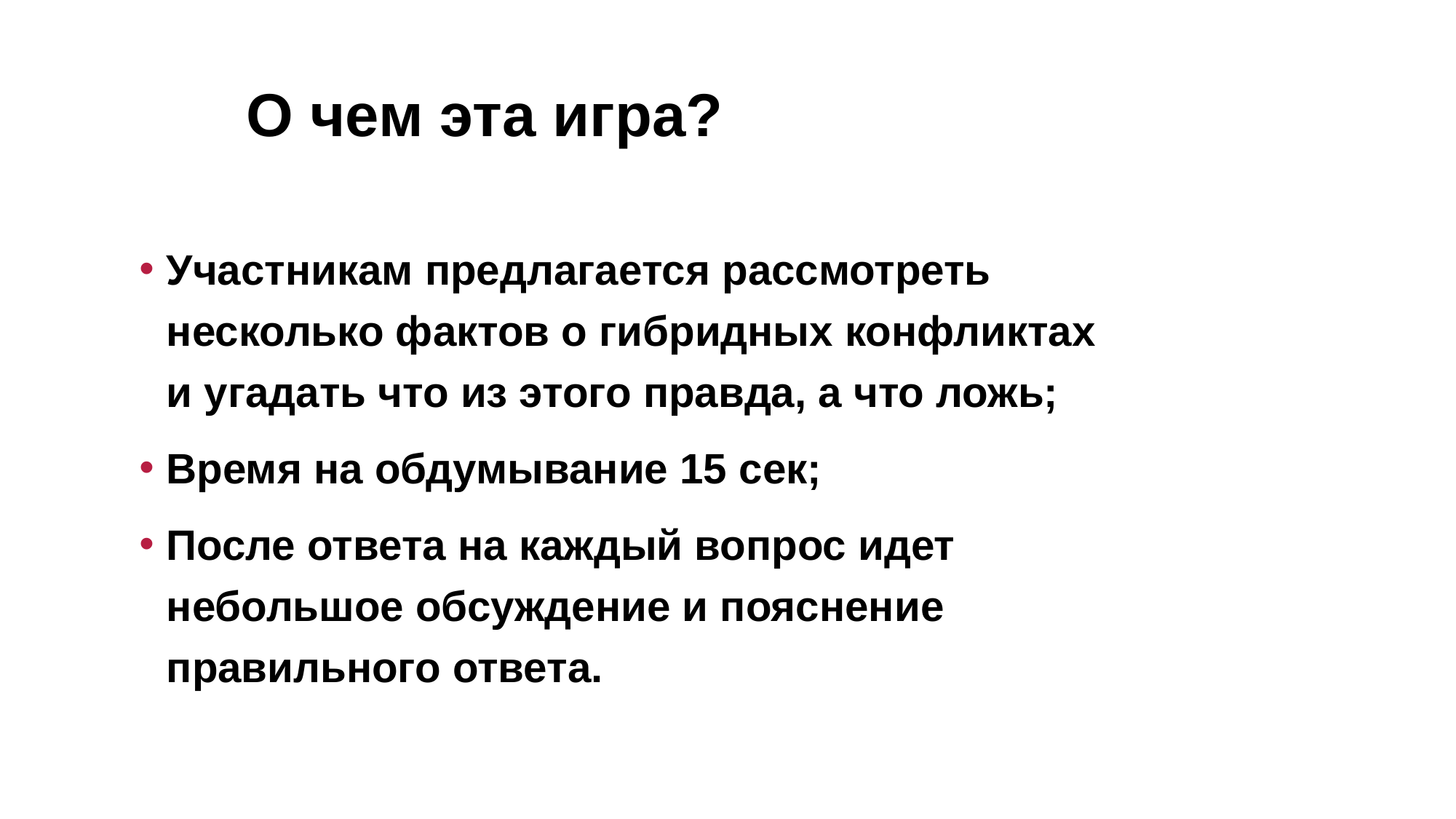

О чем эта игра?
Участникам предлагается рассмотреть несколько фактов о гибридных конфликтах и угадать что из этого правда, а что ложь;
Время на обдумывание 15 сек;
После ответа на каждый вопрос идет небольшое обсуждение и пояснение правильного ответа.